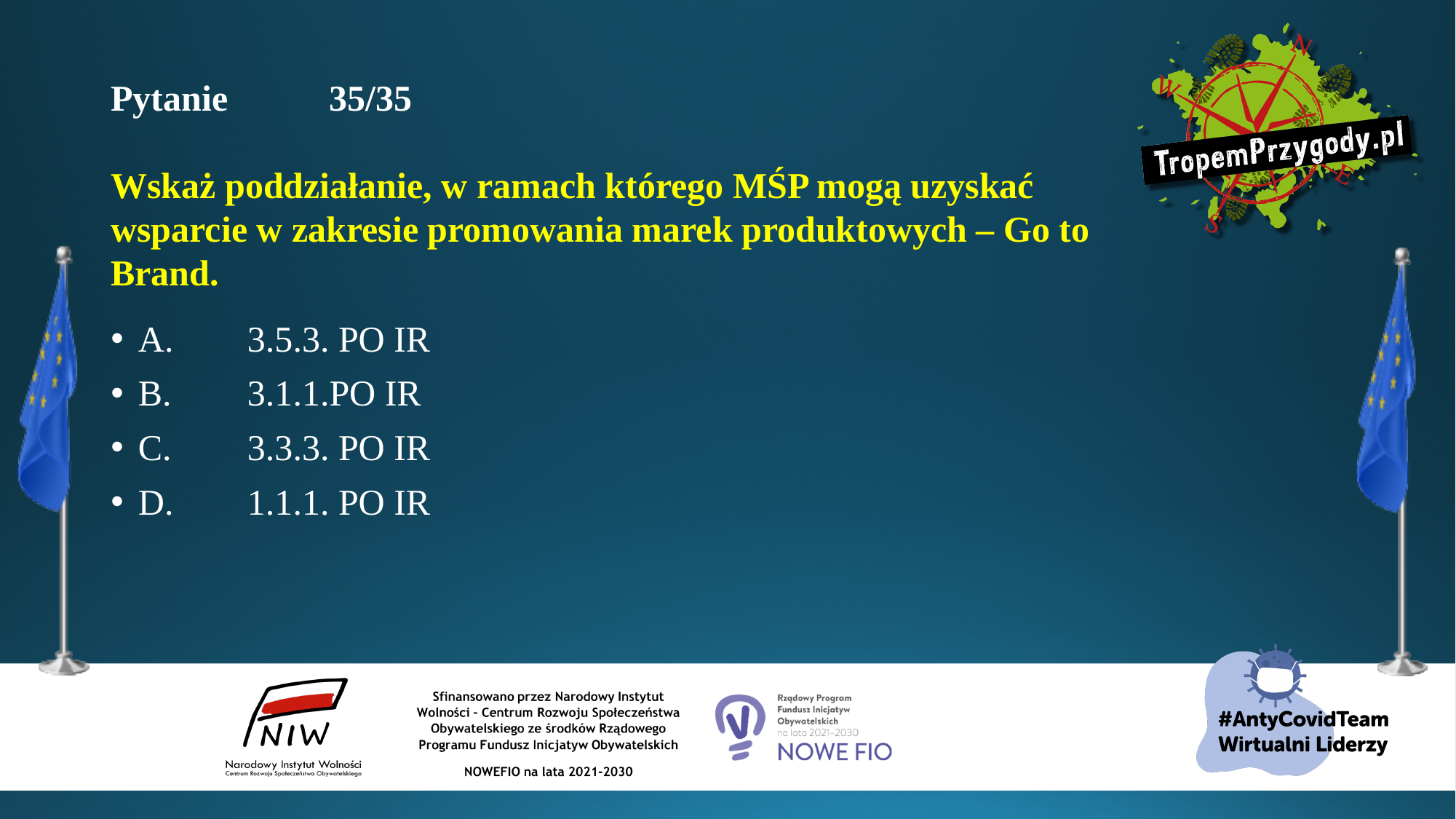

# Pytanie 	35/35 Wskaż poddziałanie, w ramach którego MŚP mogą uzyskać wsparcie w zakresie promowania marek produktowych – Go to Brand.
A.	3.5.3. PO IR
B.	3.1.1.PO IR
C.	3.3.3. PO IR
D.	1.1.1. PO IR